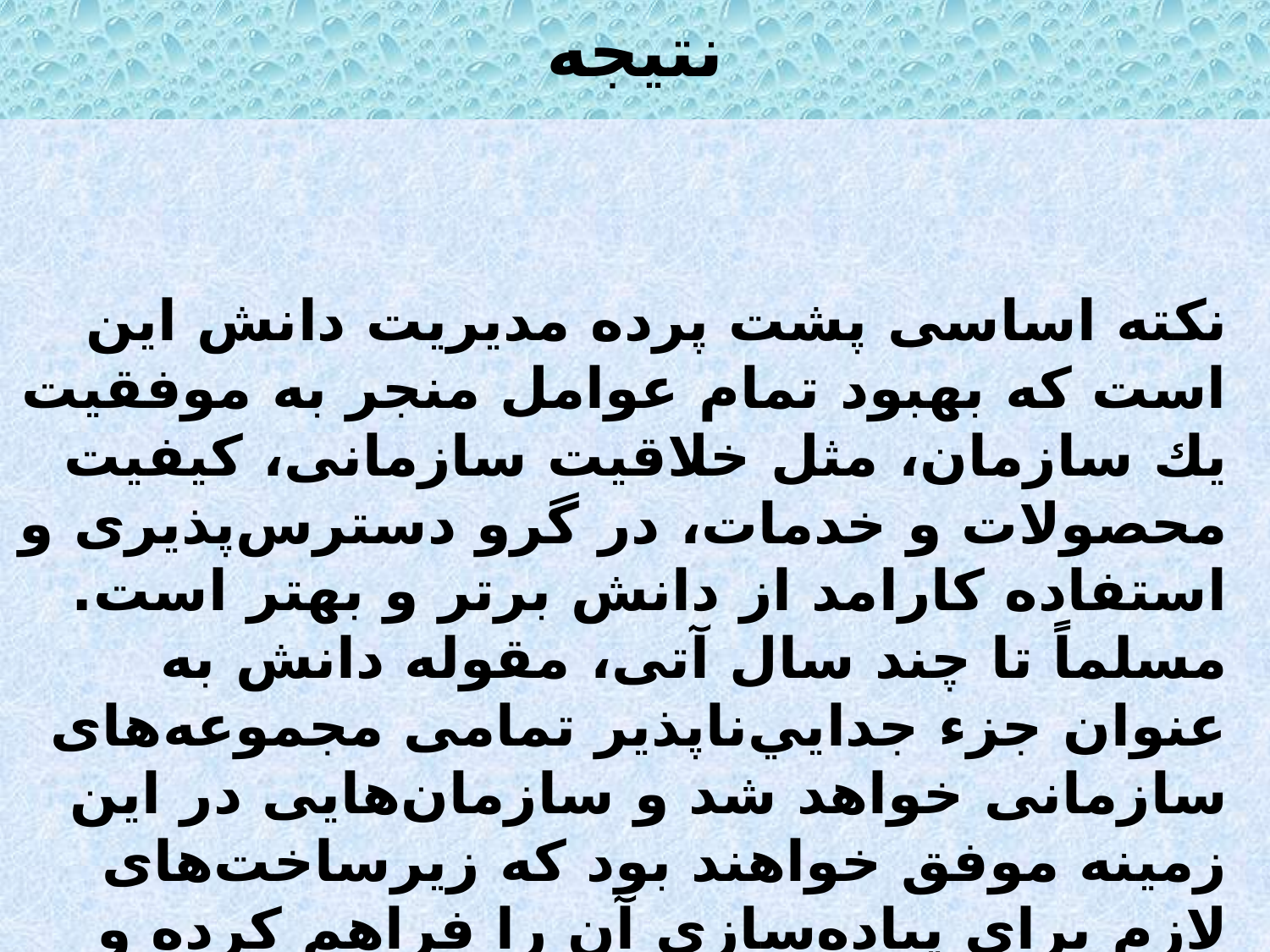

نتیجه
نكته اساسی پشت پرده مديريت دانش اين است كه بهبود تمام عوامل منجر به موفقيت يك سازمان، مثل خلاقيت سازمانی، كيفيت محصولات و خدمات، در گرو دسترس‌پذيری و استفاده كارامد از دانش برتر و بهتر است.
مسلماً تا چند سال آتی، مقوله دانش به عنوان جزء جدايي‌ناپذير تمامی مجموعه‌های سازمانی خواهد شد و سازمان‌هایی در اين زمينه موفق خواهند بود كه زيرساخت‌های لازم برای پياده‌سازی آن را فراهم كرده و چارچوب مناسب آن را طراحی كنند.